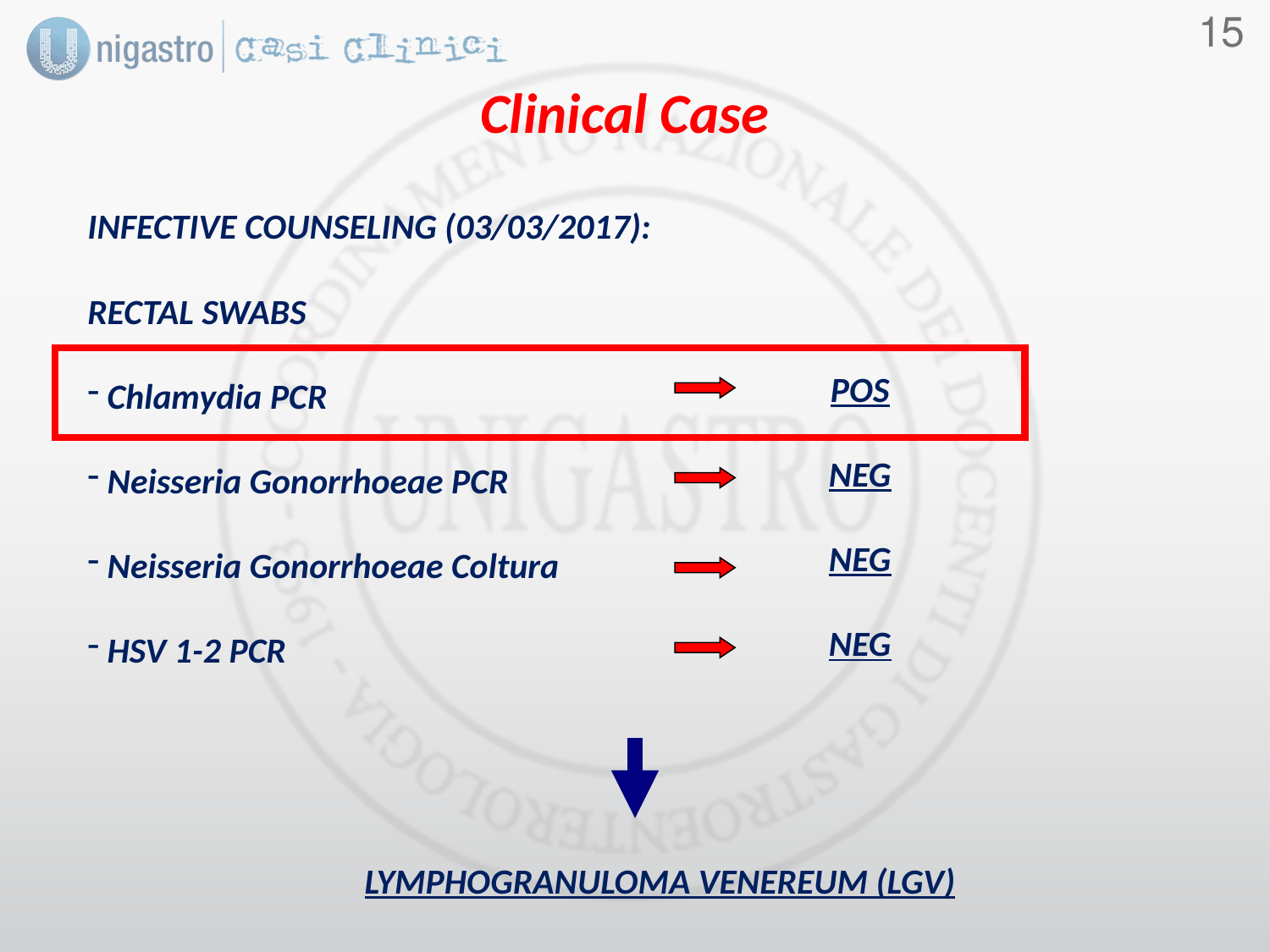

15
Clinical Case
INFECTIVE COUNSELING (03/03/2017):

RECTAL SWABS

 Chlamydia PCR

 Neisseria Gonorrhoeae PCR

 Neisseria Gonorrhoeae Coltura

 HSV 1-2 PCR

POS

NEG

NEG

NEG

LYMPHOGRANULOMA VENEREUM (LGV)